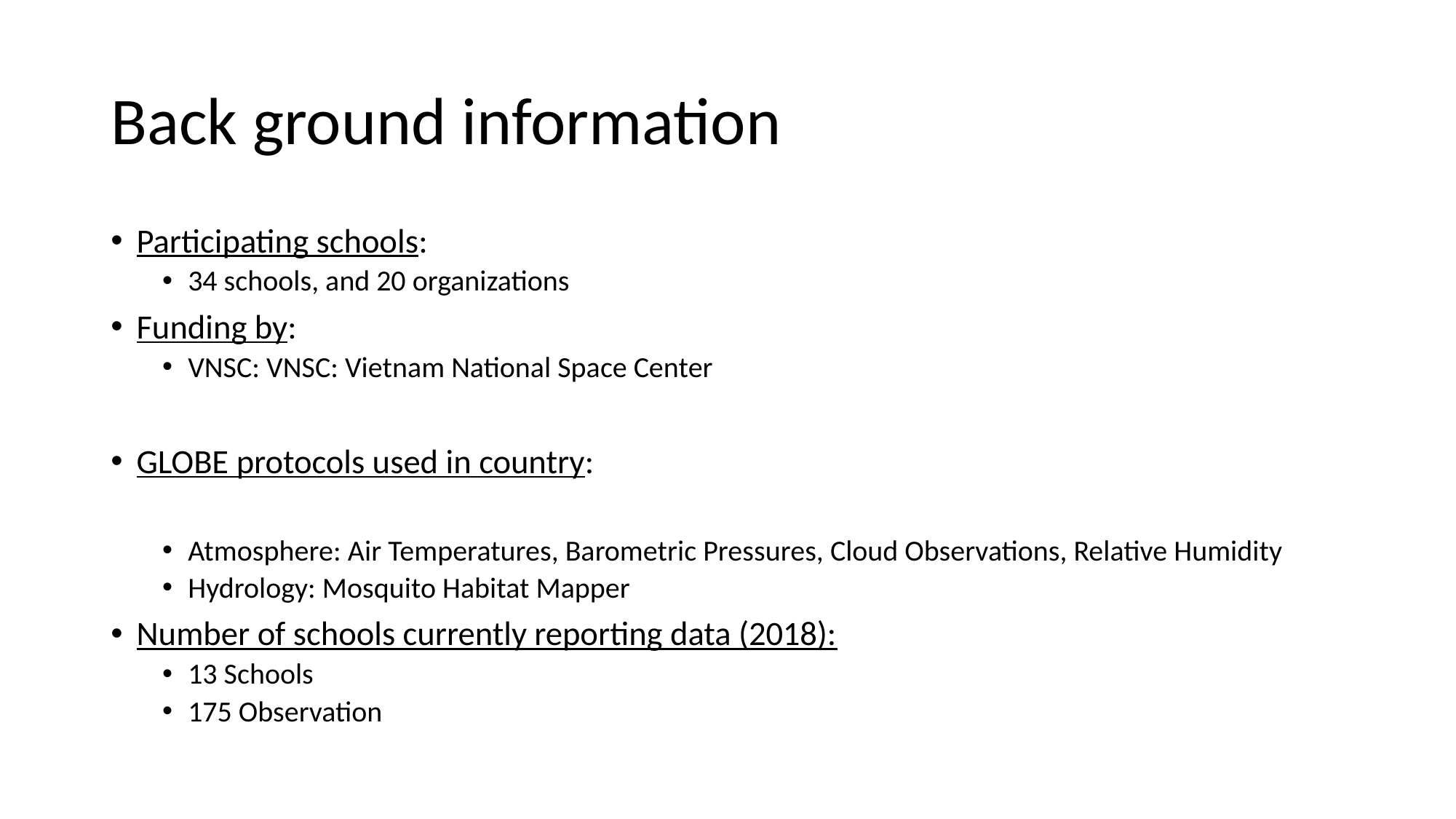

# Back ground information
Participating schools:
34 schools, and 20 organizations
Funding by:
VNSC: VNSC: Vietnam National Space Center

GLOBE protocols used in country:

Atmosphere: Air Temperatures, Barometric Pressures, Cloud Observations, Relative Humidity
Hydrology: Mosquito Habitat Mapper
Number of schools currently reporting data (2018):
13 Schools
175 Observation